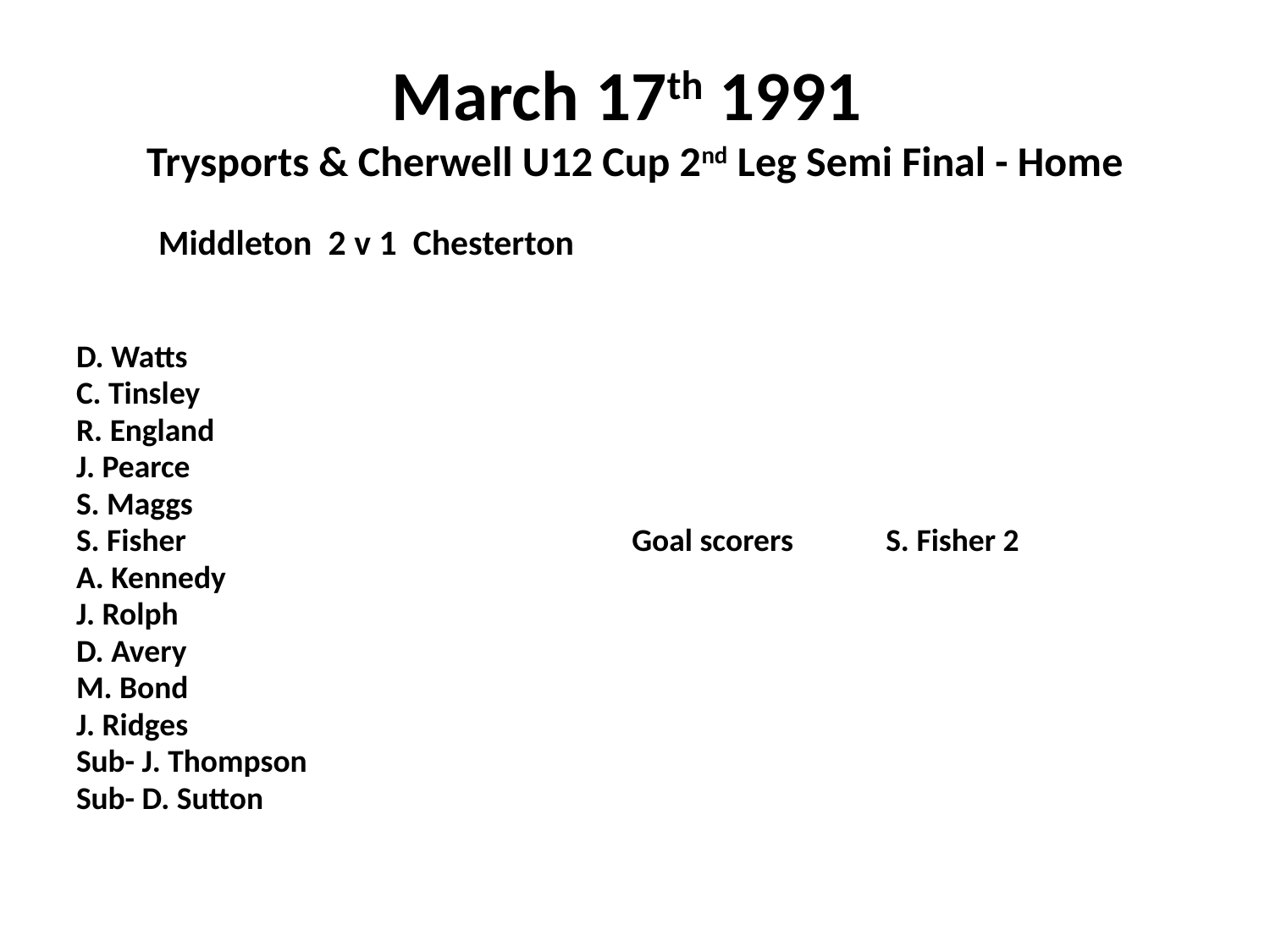

# March 17th 1991 Trysports & Cherwell U12 Cup 2nd Leg Semi Final - Home
          Middleton  2 v 1  Chesterton

D. Watts
C. Tinsley
R. England
J. Pearce
S. Maggs
S. Fisher				Goal scorers	S. Fisher 2
A. Kennedy
J. Rolph
D. Avery
M. Bond
J. Ridges
Sub- J. Thompson
Sub- D. Sutton